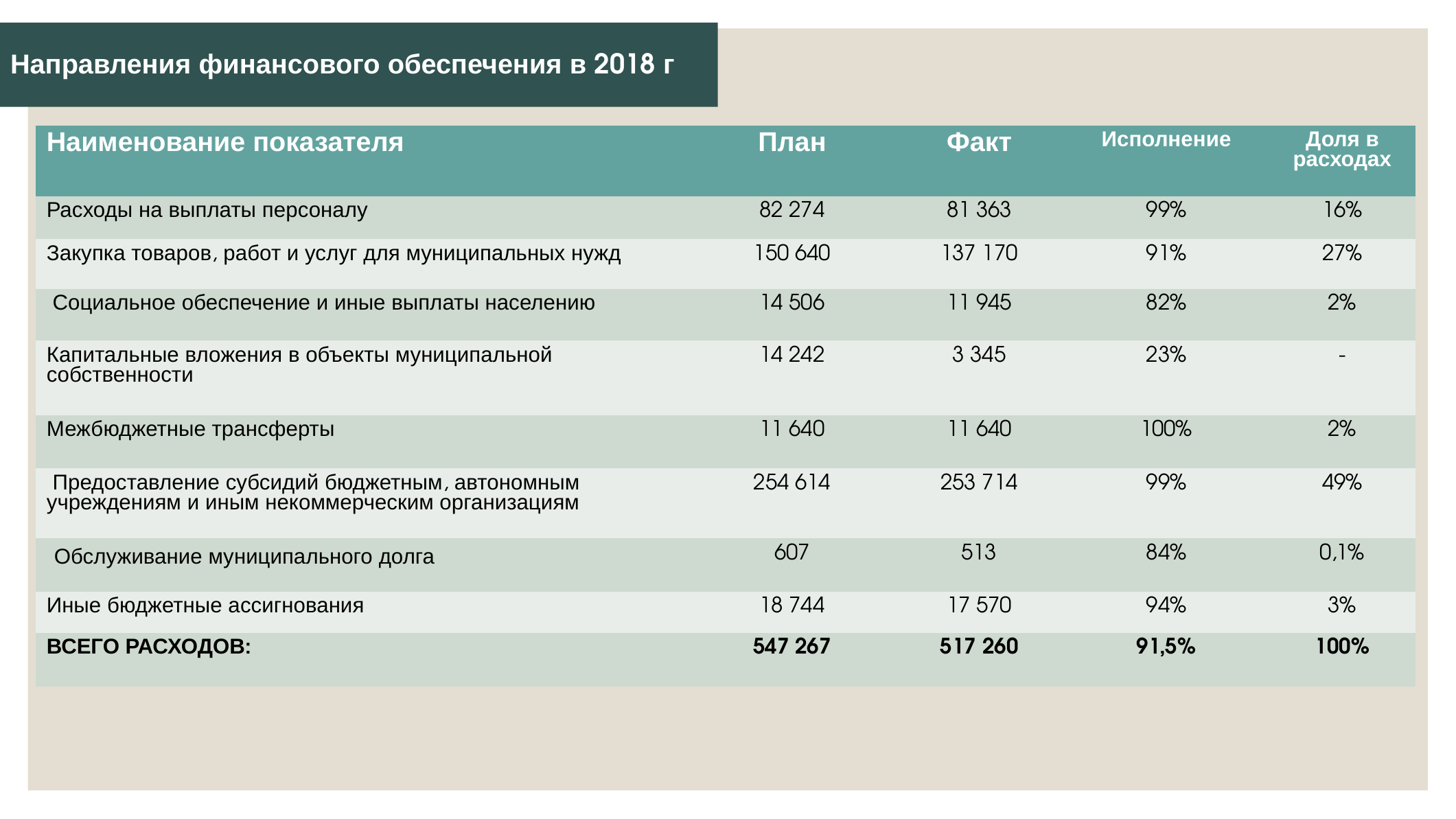

# Направления финансового обеспечения в 2018 г
| Наименование показателя | План | Факт | Исполнение | Доля в расходах |
| --- | --- | --- | --- | --- |
| Расходы на выплаты персоналу | 82 274 | 81 363 | 99% | 16% |
| Закупка товаров, работ и услуг для муниципальных нужд | 150 640 | 137 170 | 91% | 27% |
| Социальное обеспечение и иные выплаты населению | 14 506 | 11 945 | 82% | 2% |
| Капитальные вложения в объекты муниципальной собственности | 14 242 | 3 345 | 23% | - |
| Межбюджетные трансферты | 11 640 | 11 640 | 100% | 2% |
| Предоставление субсидий бюджетным, автономным учреждениям и иным некоммерческим организациям | 254 614 | 253 714 | 99% | 49% |
| Обслуживание муниципального долга | 607 | 513 | 84% | 0,1% |
| Иные бюджетные ассигнования | 18 744 | 17 570 | 94% | 3% |
| ВСЕГО РАСХОДОВ: | 547 267 | 517 260 | 91,5% | 100% |